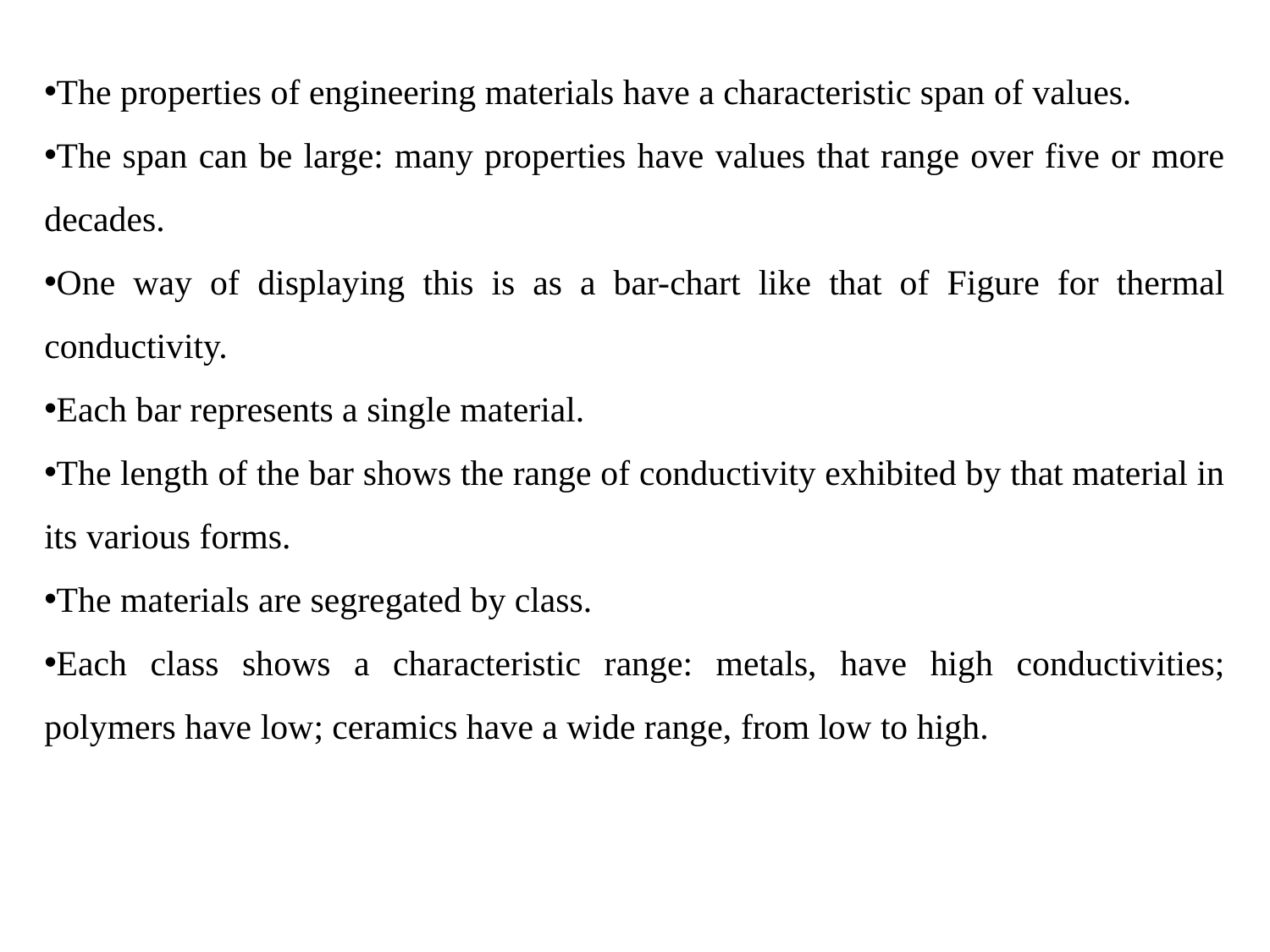

The properties of engineering materials have a characteristic span of values.
The span can be large: many properties have values that range over five or more decades.
One way of displaying this is as a bar-chart like that of Figure for thermal conductivity.
Each bar represents a single material.
The length of the bar shows the range of conductivity exhibited by that material in its various forms.
The materials are segregated by class.
Each class shows a characteristic range: metals, have high conductivities; polymers have low; ceramics have a wide range, from low to high.